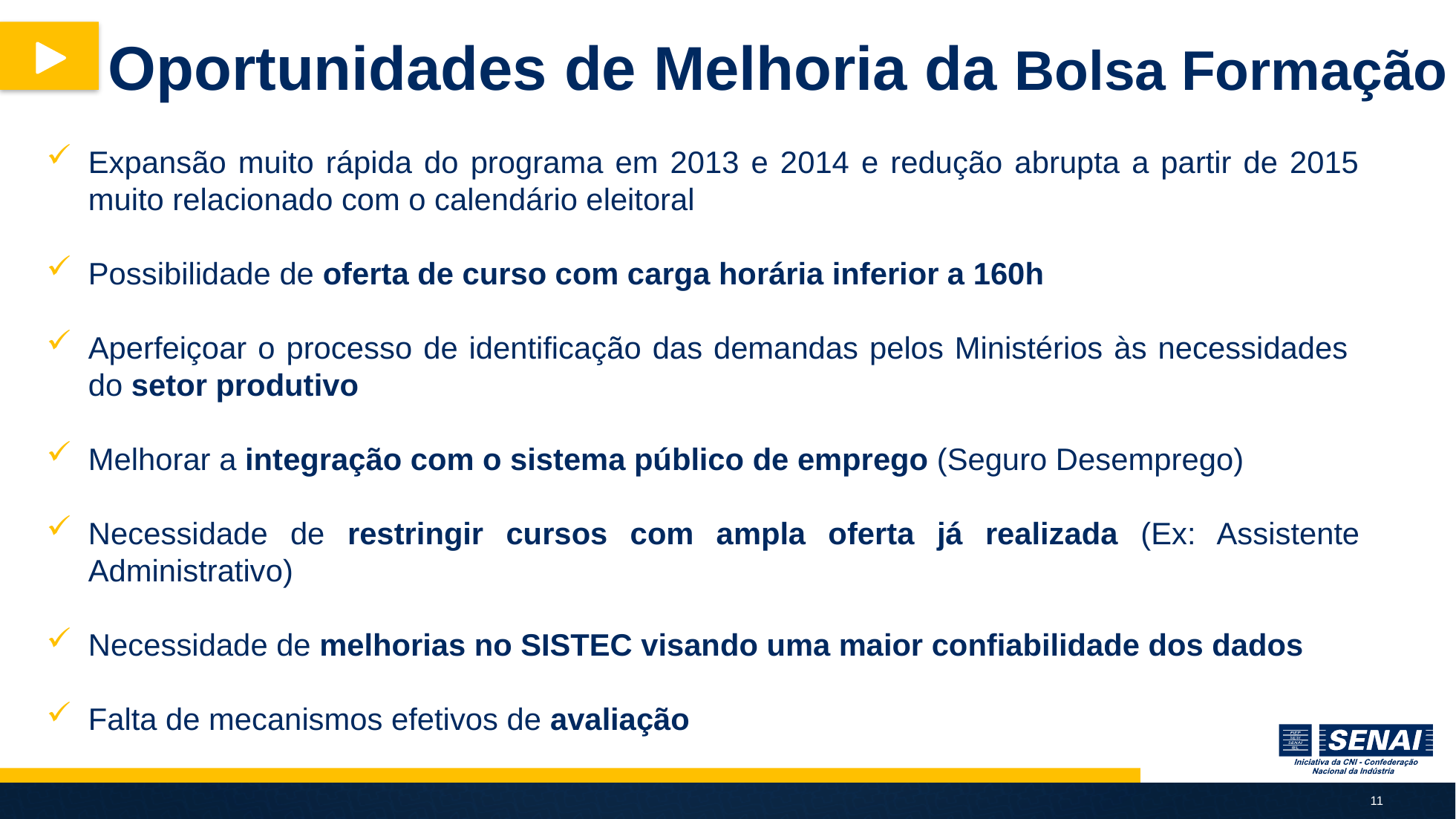

# Oportunidades de Melhoria da Bolsa Formação
Expansão muito rápida do programa em 2013 e 2014 e redução abrupta a partir de 2015 muito relacionado com o calendário eleitoral

Possibilidade de oferta de curso com carga horária inferior a 160h

Aperfeiçoar o processo de identificação das demandas pelos Ministérios às necessidades  do setor produtivo

Melhorar a integração com o sistema público de emprego (Seguro Desemprego)

Necessidade de restringir cursos com ampla oferta já realizada (Ex: Assistente Administrativo)

Necessidade de melhorias no SISTEC visando uma maior confiabilidade dos dados

Falta de mecanismos efetivos de avaliação